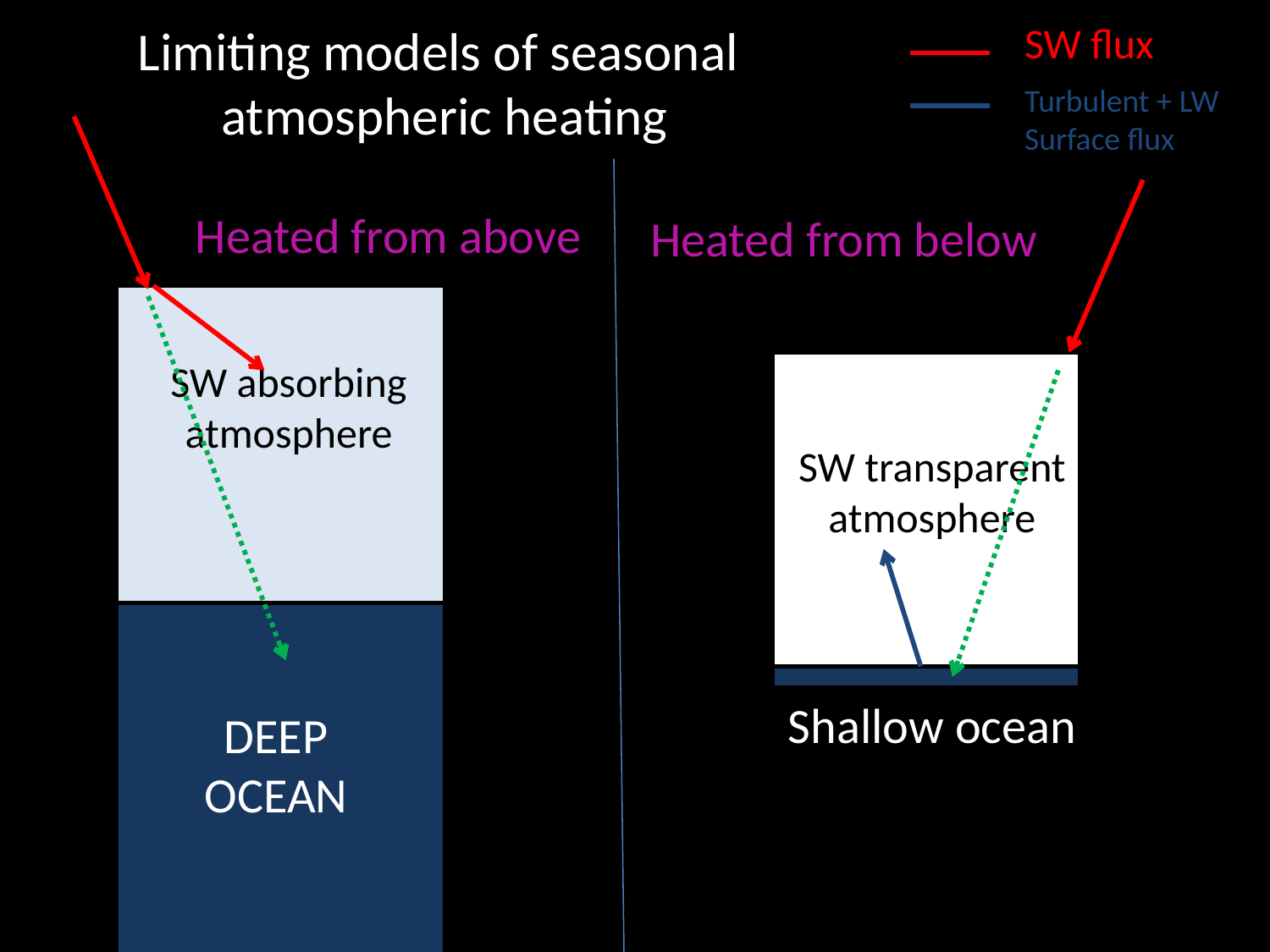

# Limiting models of seasonal atmospheric heating
SW flux
Turbulent + LW
Surface flux
Heated from above
Heated from below

SW absorbing
atmosphere

SW transparent
atmosphere

Shallow ocean
DEEP
OCEAN